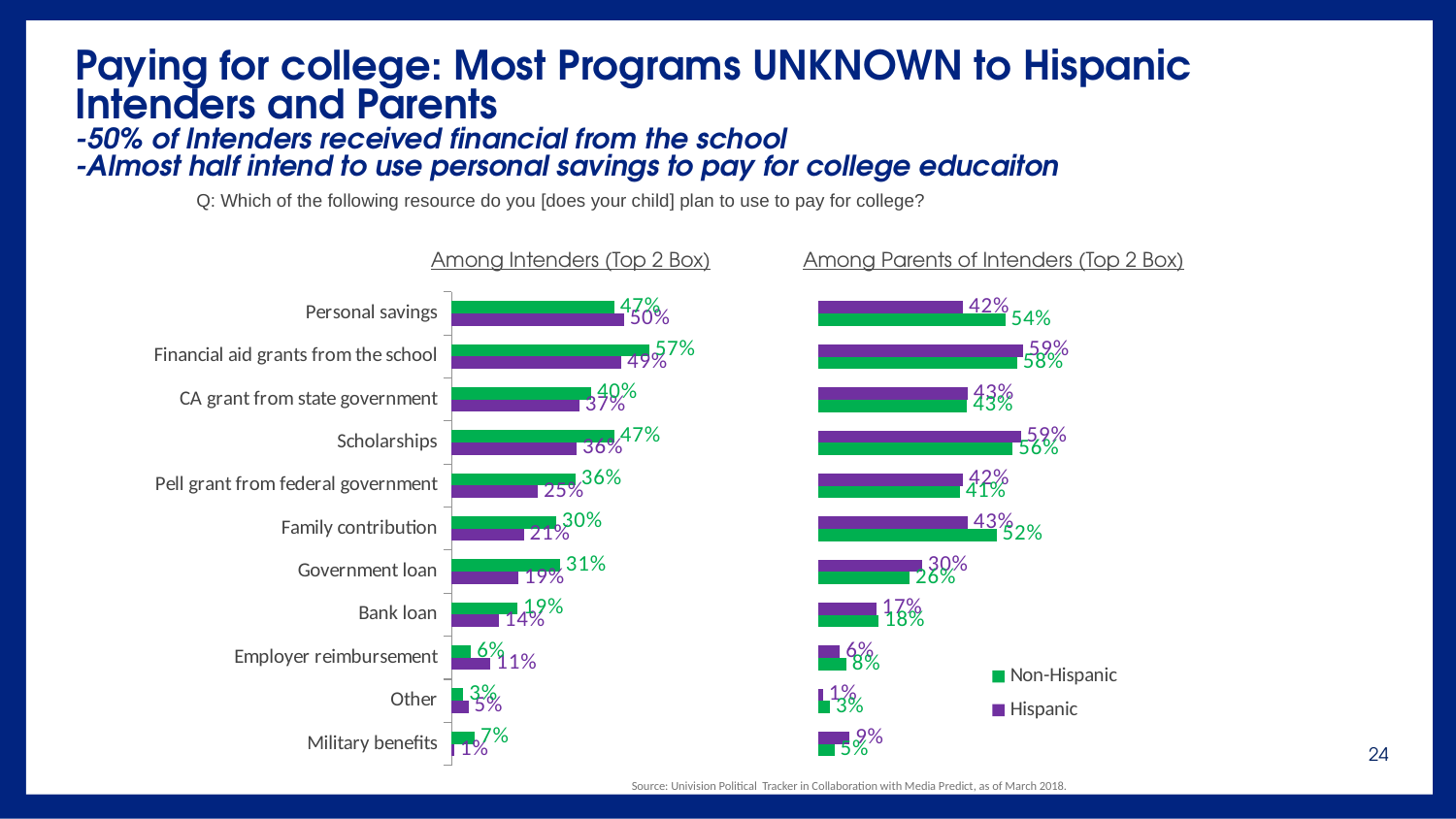

Paying for college: Most Programs UNKNOWN to Hispanic Intenders and Parents
-50% of Intenders received financial from the school
-Almost half intend to use personal savings to pay for college educaiton
Q: Which of the following resource do you [does your child] plan to use to pay for college?

### Chart

| Category | Hispanic | Non-Hispanic |
|---|---|---|
| Military benefits | 0.008064516129032258 | 0.06741573033707865 |
| Other | 0.04838709677419355 | 0.03370786516853932 |
| Employer reimbursement | 0.1129032258064516 | 0.05617977528089887 |
| Bank loan | 0.1370967741935484 | 0.1910112359550562 |
| Government loan | 0.1935483870967742 | 0.3146067415730337 |
| Family contribution | 0.2096774193548387 | 0.303370786516854 |
| Pell grant from federal government | 0.25 | 0.3595505617977528 |
| Scholarships | 0.3629032258064516 | 0.4719101123595505 |
| CA grant from state government | 0.3709677419354839 | 0.4044943820224719 |
| Financial aid grants from the school | 0.4919354838709677 | 0.5730337078651685 |
| Personal savings | 0.5 | 0.4719101123595505 |

### Chart

| Category | Hispanic | Non-Hispanic |
|---|---|---|
| Personal savings | 0.4195804195804196 | 0.5427350427350427 |
| Financial aid grants from the school | 0.5944055944055944 | 0.5769230769230769 |
| CA grant from state government | 0.4335664335664335 | 0.4316239316239316 |
| Scholarships | 0.5874125874125874 | 0.5641025641025641 |
| Pell grant from federal government | 0.4195804195804196 | 0.4102564102564102 |
| Family contribution | 0.4335664335664335 | 0.5170940170940171 |
| Government loan | 0.3006993006993007 | 0.264957264957265 |
| Bank loan | 0.1678321678321678 | 0.1752136752136752 |
| Employer reimbursement | 0.06293706293706294 | 0.0811965811965812 |
| Other | 0.01398601398601399 | 0.03418803418803419 |
| Military benefits | 0.09090909090909091 | 0.04700854700854701 |
Among Intenders (Top 2 Box)

Among Parents of Intenders (Top 2 Box)

24
Source: Univision Political  Tracker in Collaboration with Media Predict, as of March 2018.